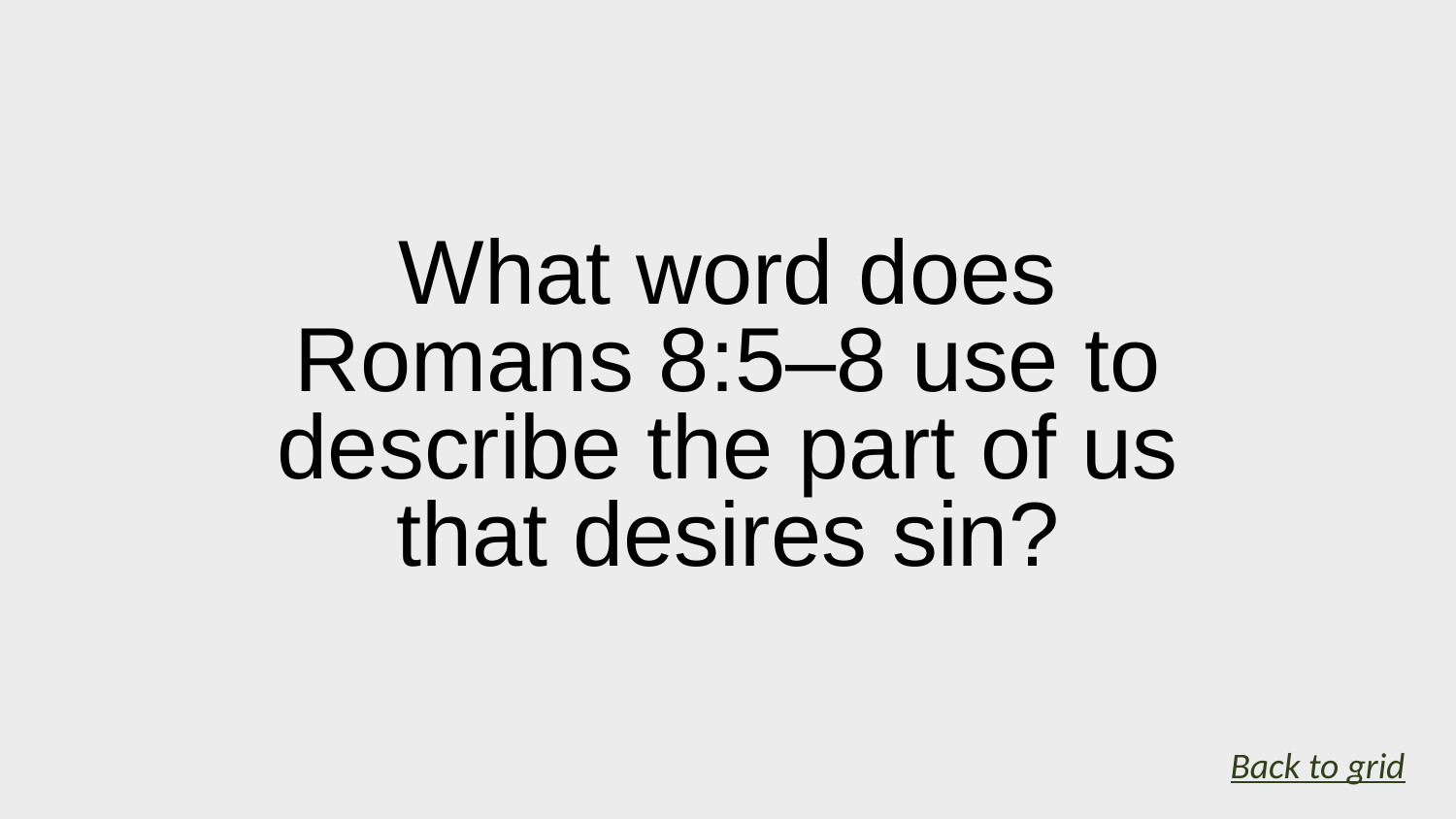

# What word does Romans 8:5–8 use to describe the part of us that desires sin?
Back to grid